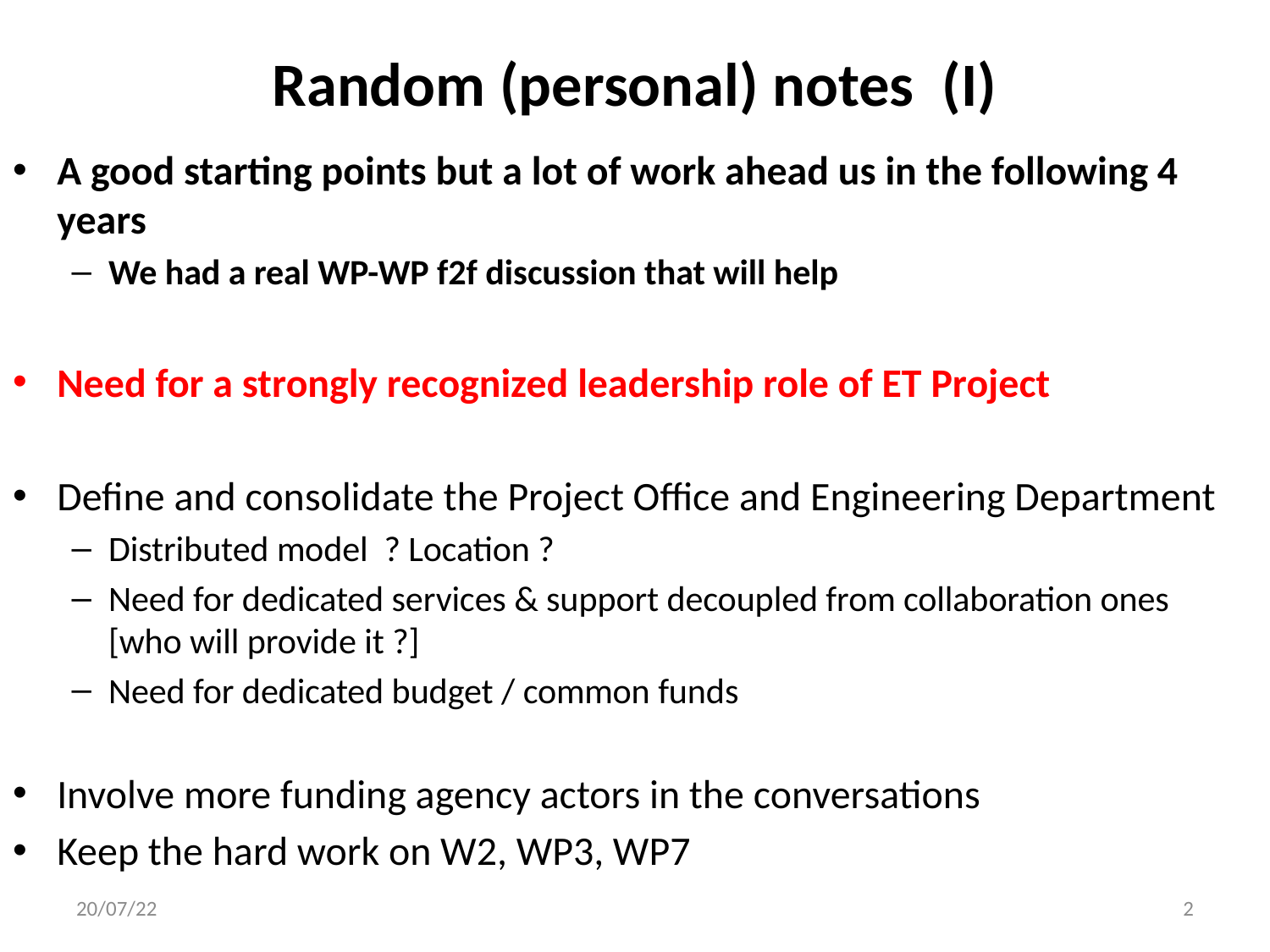

# Random (personal) notes  (I)
A good starting points but a lot of work ahead us in the following 4 years
We had a real WP-WP f2f discussion that will help

Need for a strongly recognized leadership role of ET Project

Define and consolidate the Project Office and Engineering Department
Distributed model  ? Location ?
Need for dedicated services & support decoupled from collaboration ones  [who will provide it ?]
Need for dedicated budget / common funds

Involve more funding agency actors in the conversations
Keep the hard work on W2, WP3, WP7

20/07/22
2